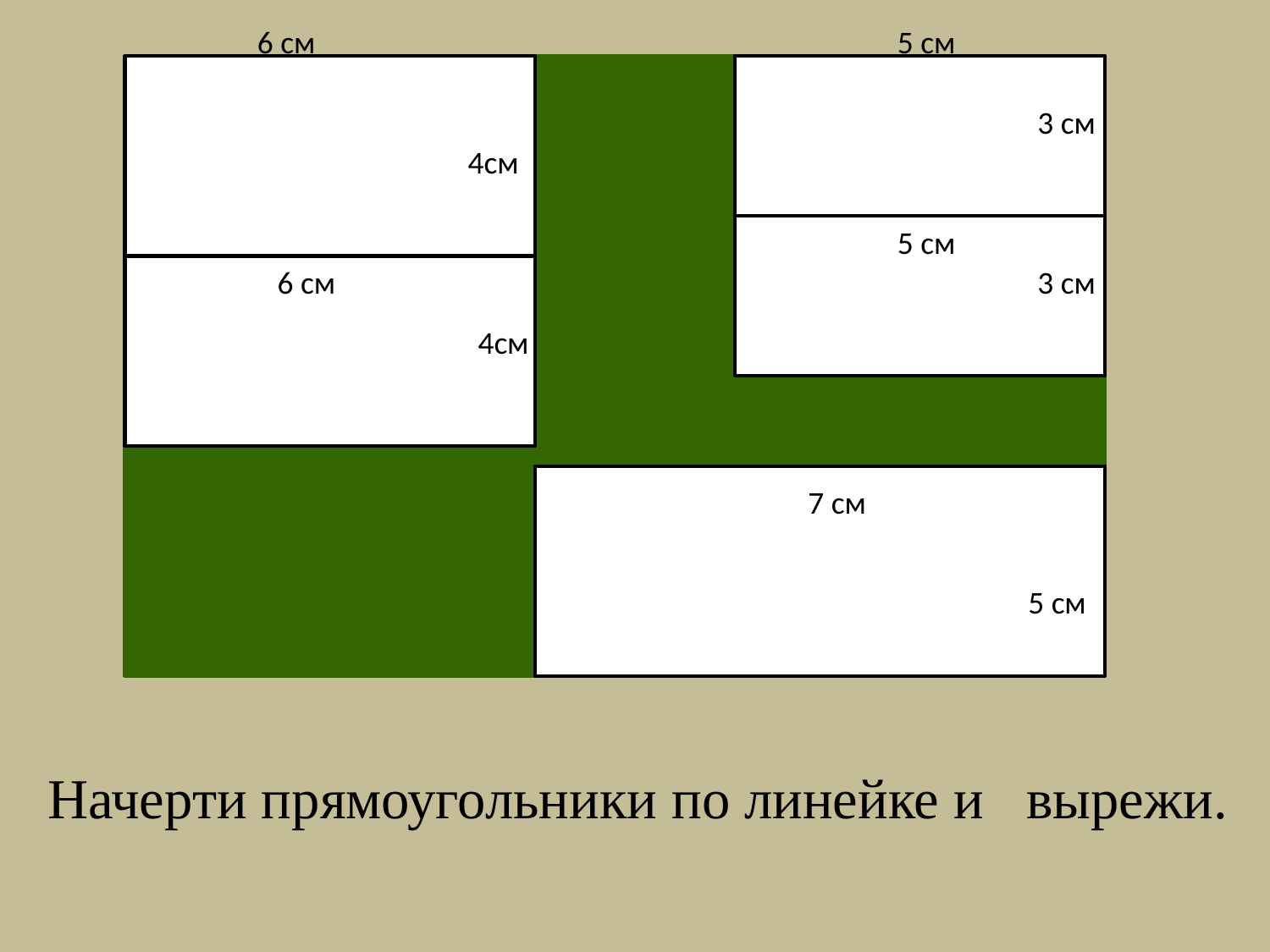

6 см
5 см

4см4см

3 см
4см

5 см

6 см
3 см
4см

7 см
5 см
Начерти прямоугольники по линейке и   вырежи.